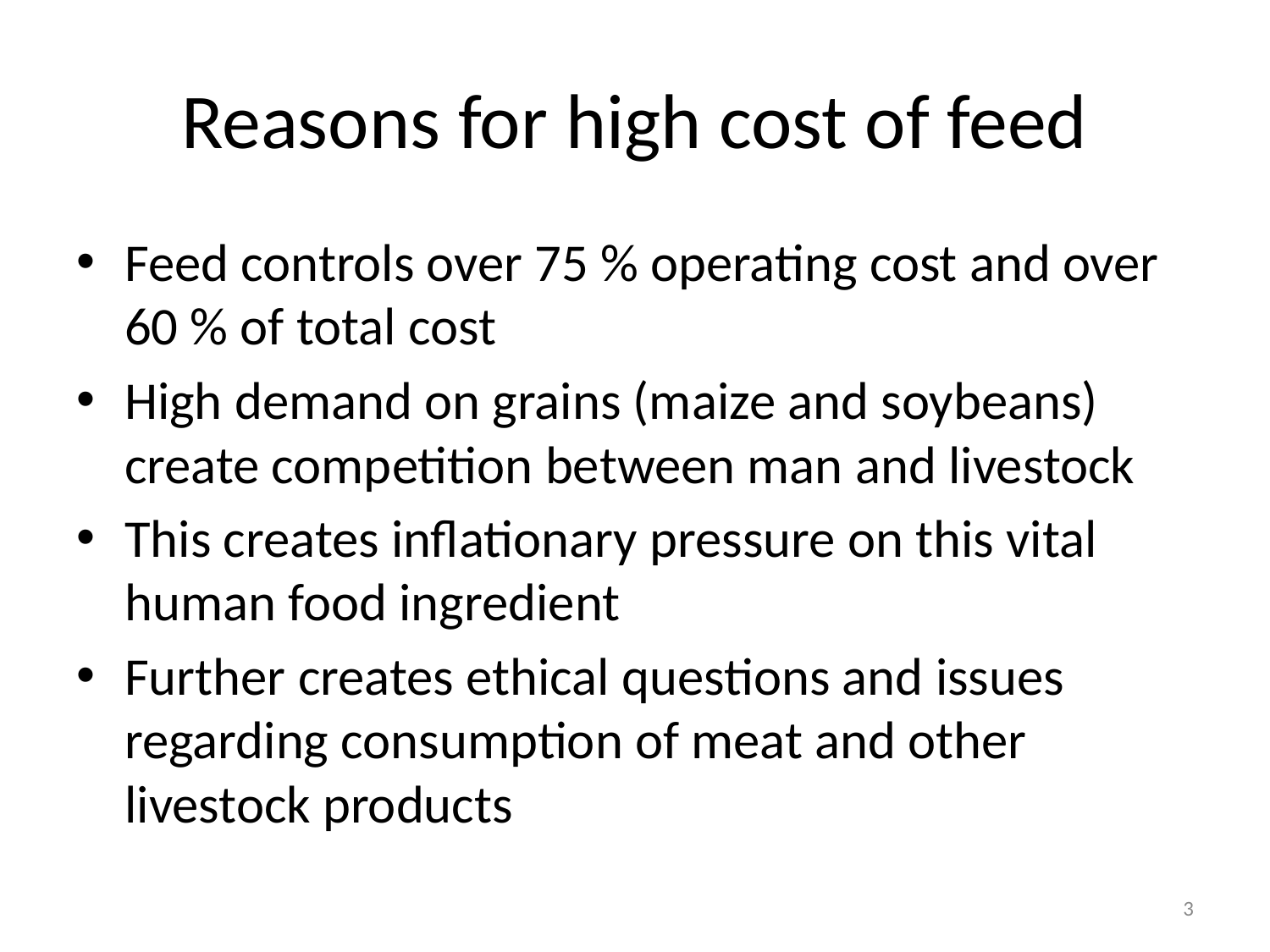

# Reasons for high cost of feed
Feed controls over 75 % operating cost and over 60 % of total cost
High demand on grains (maize and soybeans) create competition between man and livestock
This creates inflationary pressure on this vital human food ingredient
Further creates ethical questions and issues regarding consumption of meat and other livestock products

3